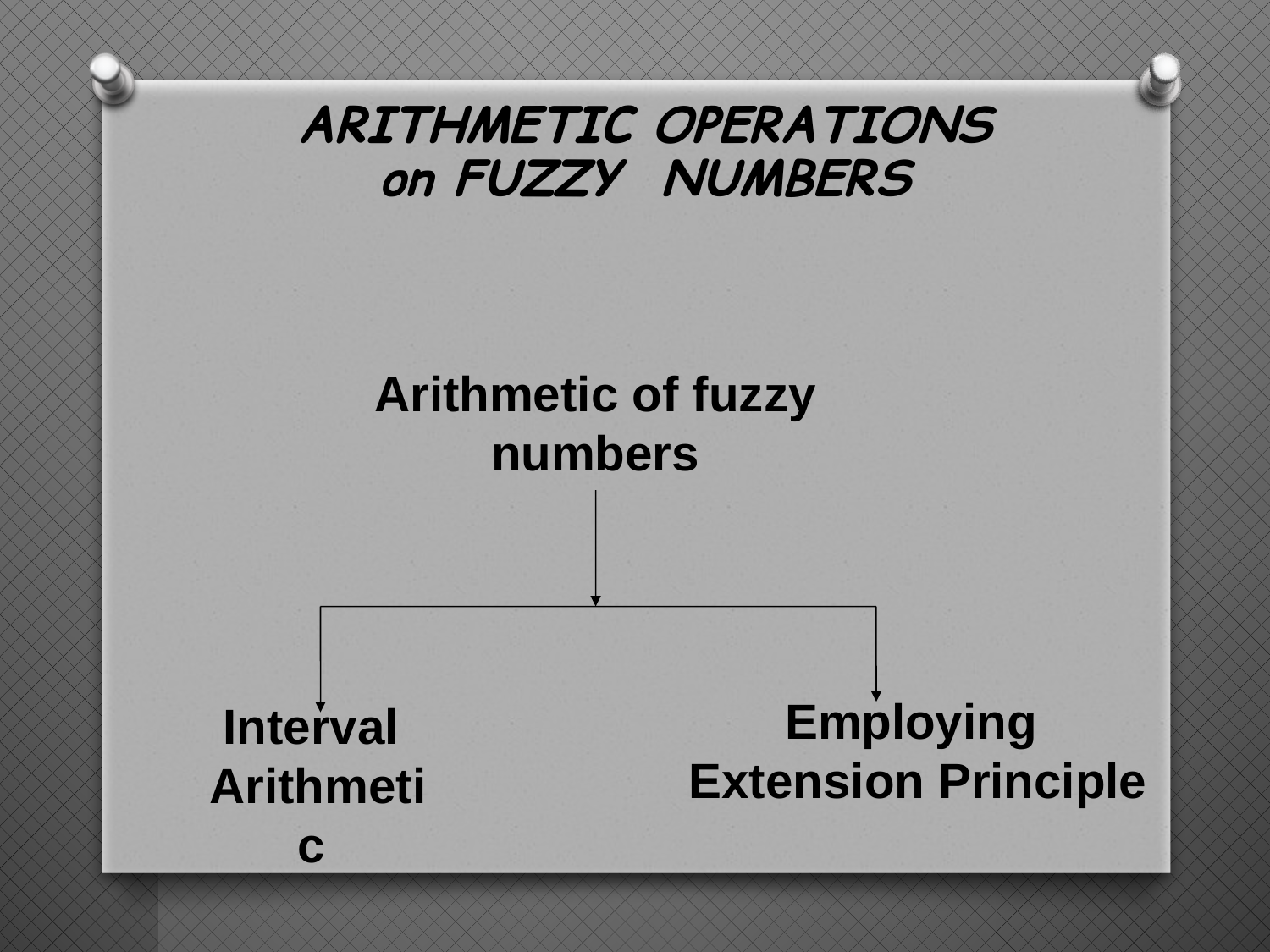

ARITHMETIC OPERATIONS
on FUZZY  NUMBERS
Arithmetic of fuzzy  numbers

Employing
Extension Principle
Interval
Arithmetic